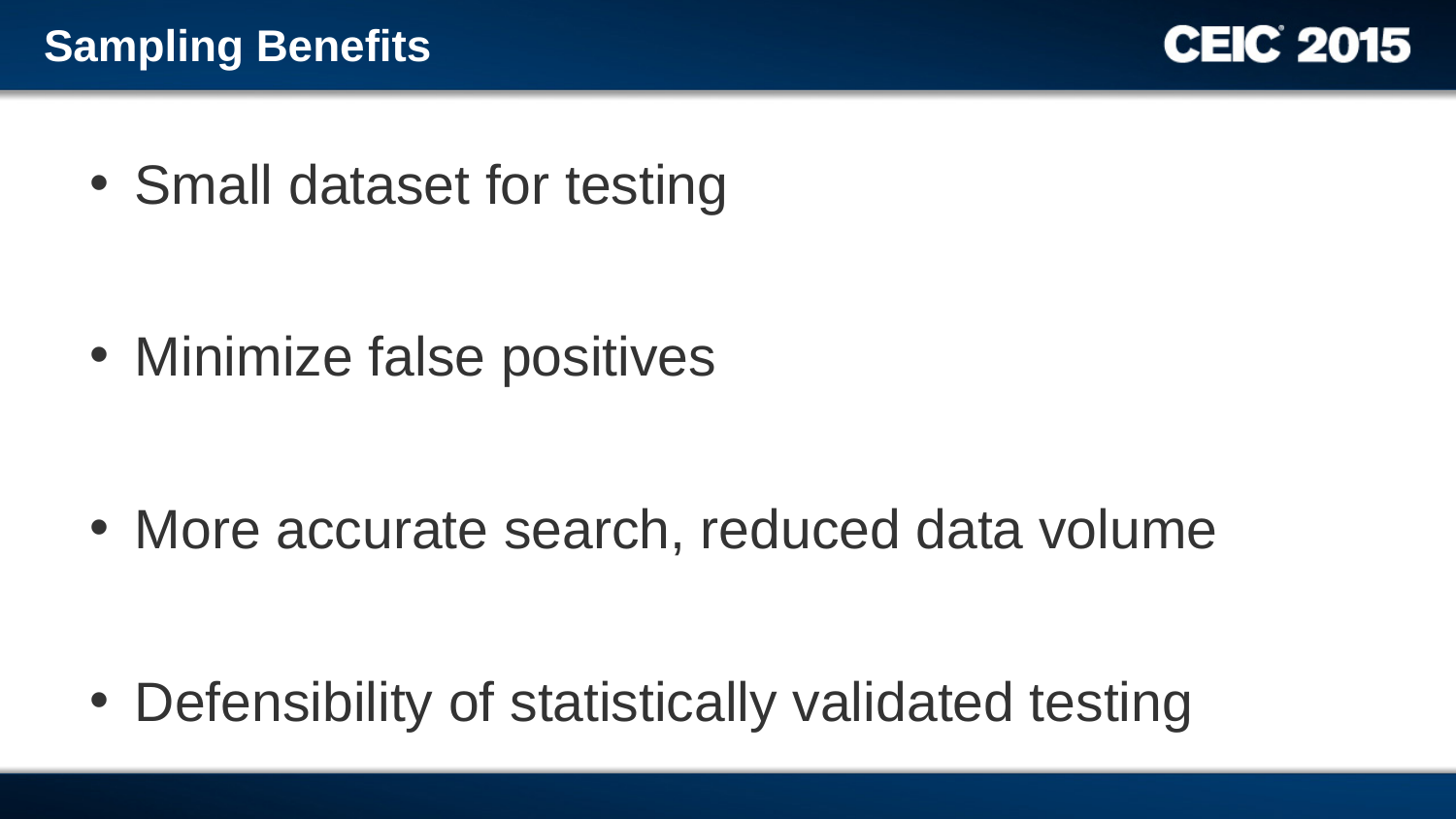

Sampling Benefits
Small dataset for testing

Minimize false positives

More accurate search, reduced data volume

Defensibility of statistically validated testing